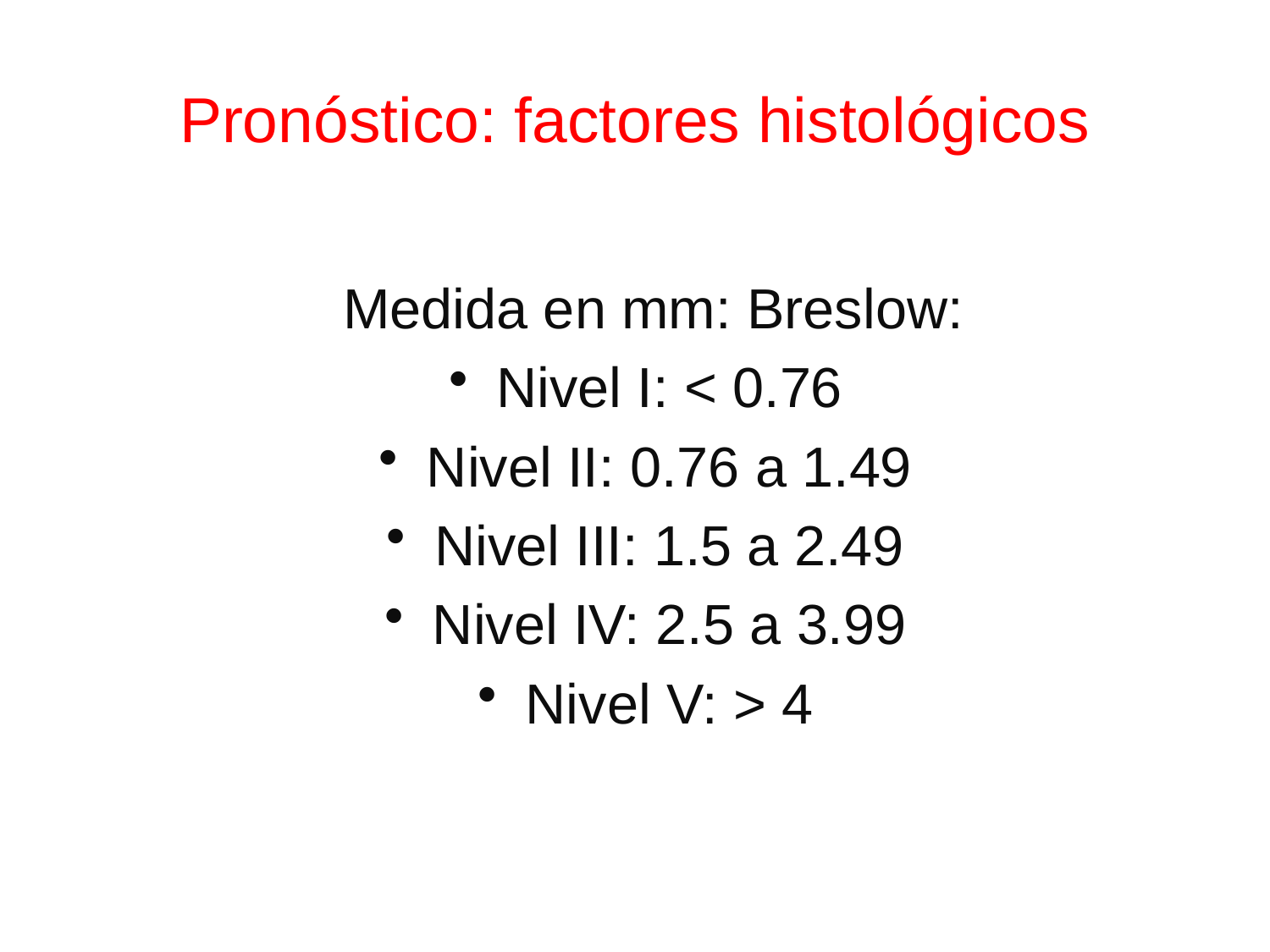

# Pronóstico: factores histológicos
 Medida en mm: Breslow:
Nivel I: < 0.76
Nivel II: 0.76 a 1.49
Nivel III: 1.5 a 2.49
Nivel IV: 2.5 a 3.99
Nivel V: > 4